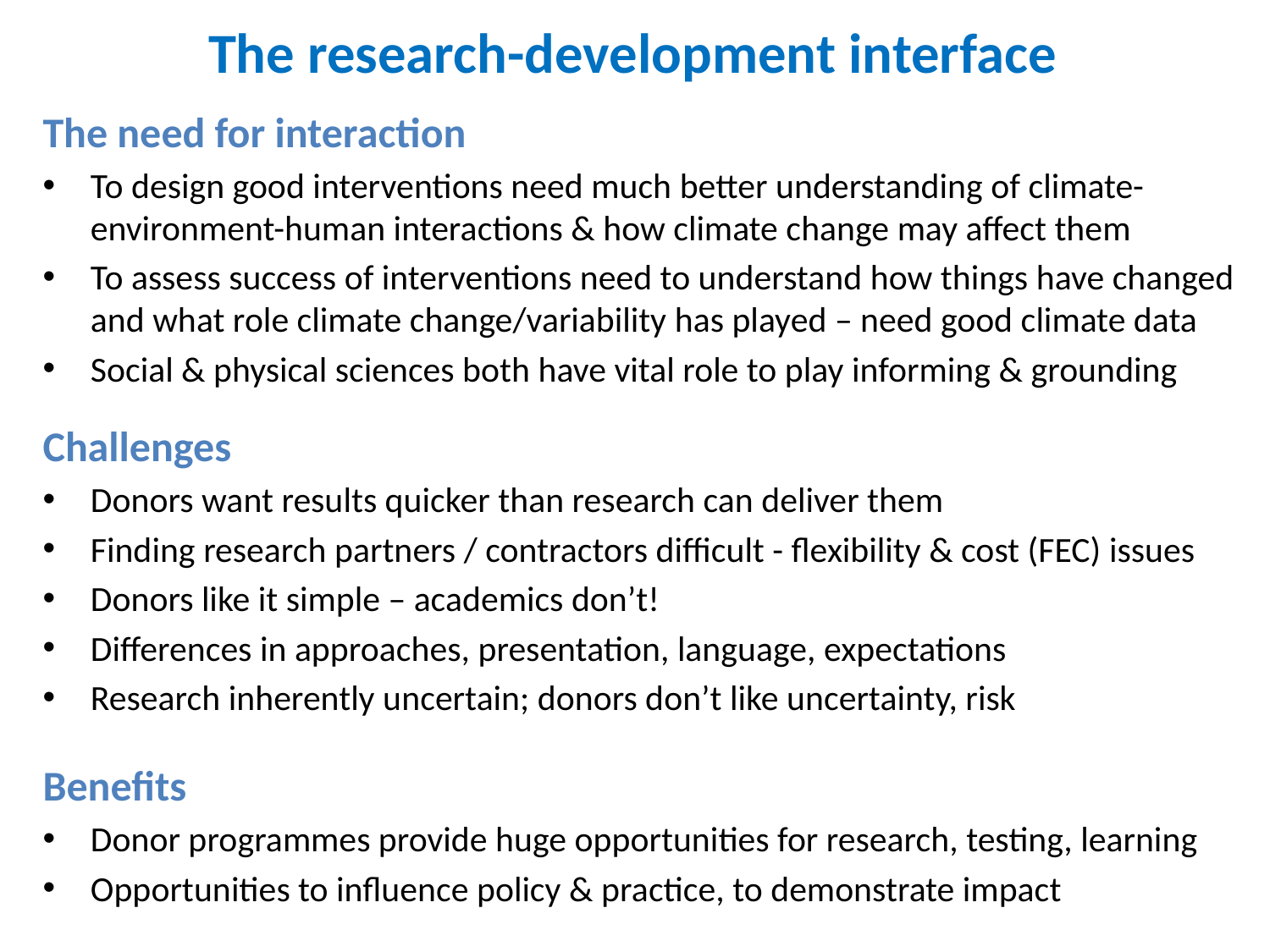

# The research-development interface
The need for interaction
To design good interventions need much better understanding of climate-environment-human interactions & how climate change may affect them
To assess success of interventions need to understand how things have changed and what role climate change/variability has played – need good climate data
Social & physical sciences both have vital role to play informing & grounding

Challenges
Donors want results quicker than research can deliver them
Finding research partners / contractors difficult - flexibility & cost (FEC) issues
Donors like it simple – academics don’t!
Differences in approaches, presentation, language, expectations
Research inherently uncertain; donors don’t like uncertainty, risk

Benefits
Donor programmes provide huge opportunities for research, testing, learning
Opportunities to influence policy & practice, to demonstrate impact